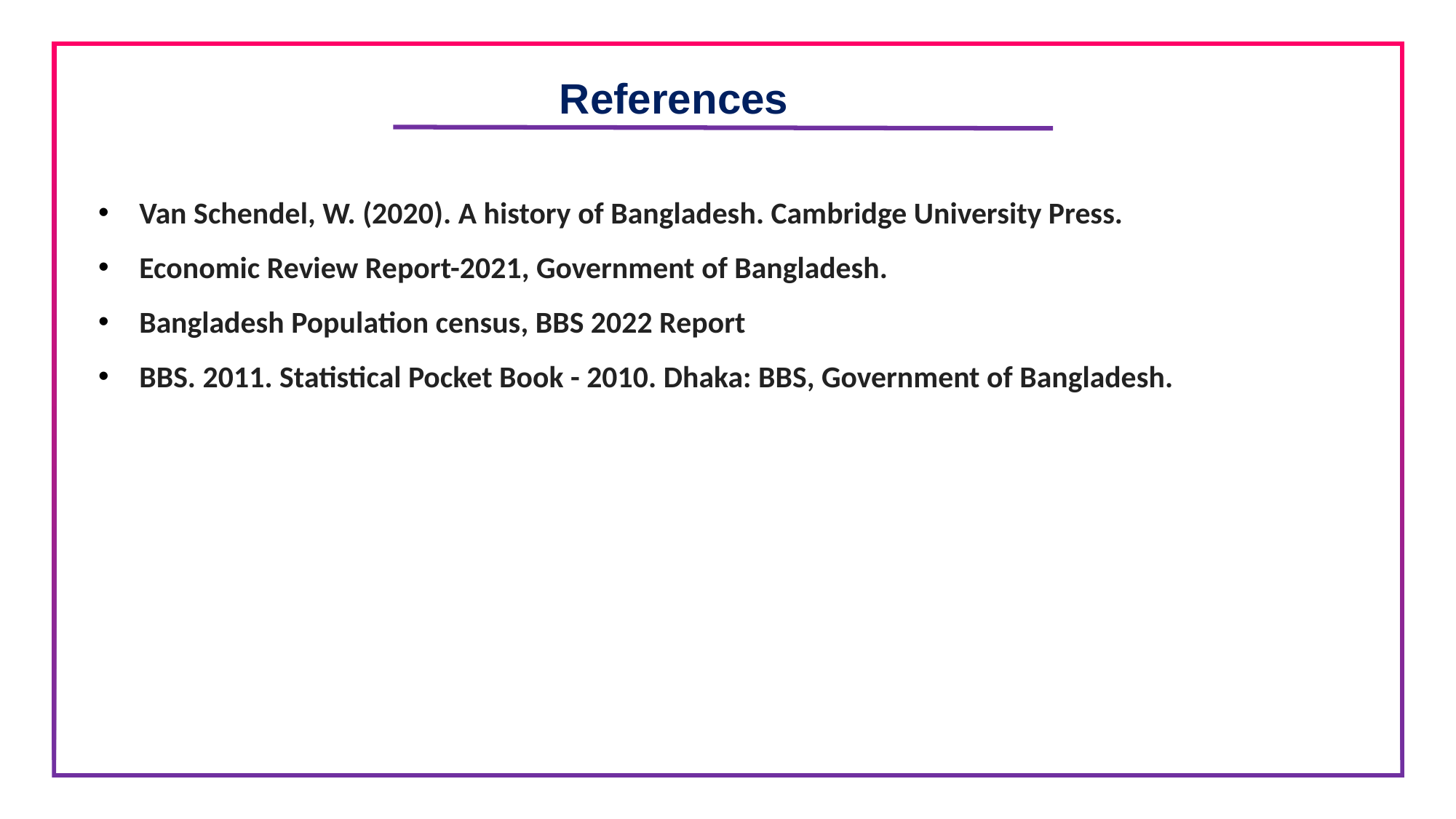

References
Van Schendel, W. (2020). A history of Bangladesh. Cambridge University Press.
Economic Review Report-2021, Government of Bangladesh.
Bangladesh Population census, BBS 2022 Report
BBS. 2011. Statistical Pocket Book - 2010. Dhaka: BBS, Government of Bangladesh.